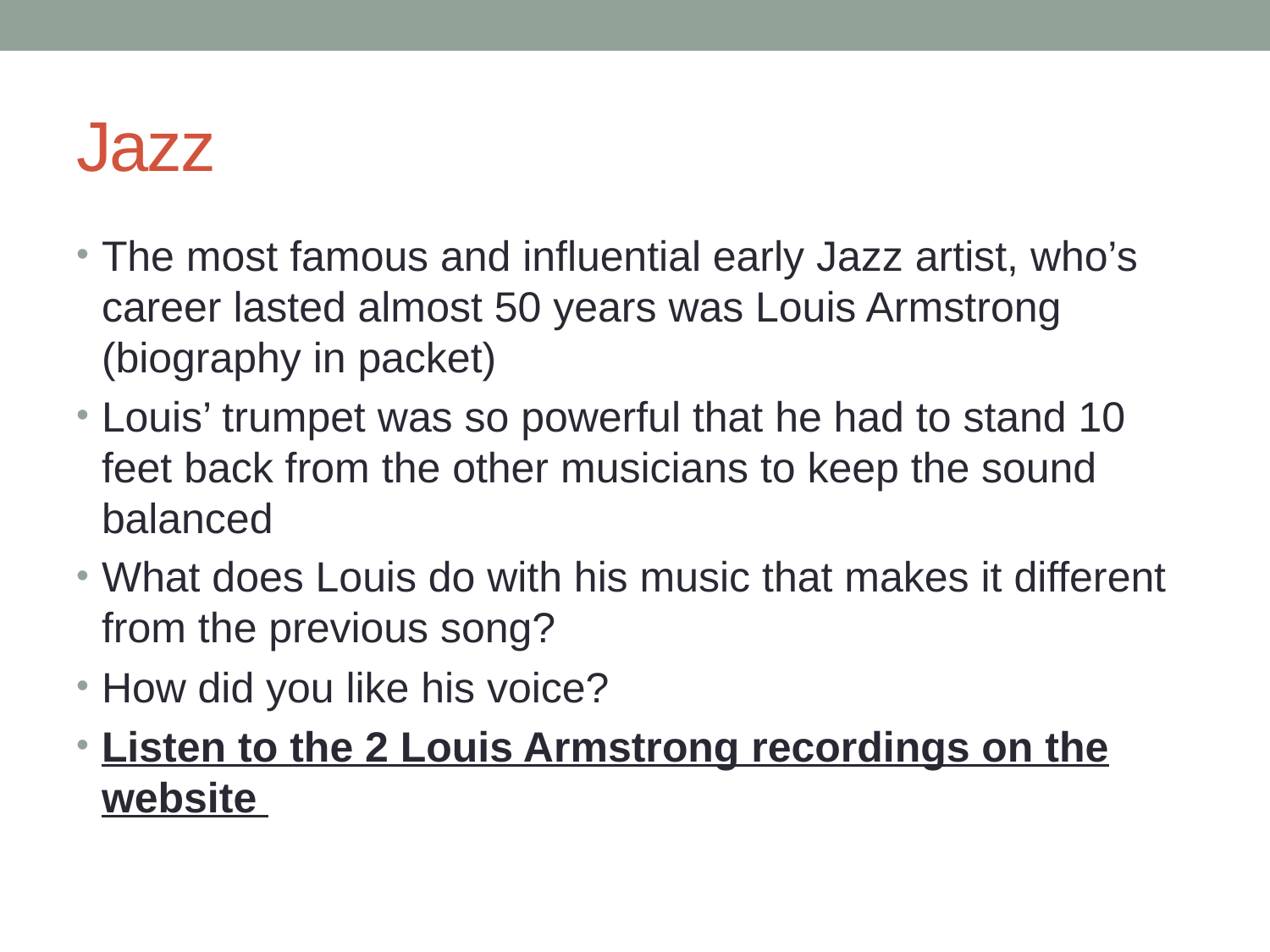

# Jazz
The most famous and influential early Jazz artist, who’s career lasted almost 50 years was Louis Armstrong (biography in packet)
Louis’ trumpet was so powerful that he had to stand 10 feet back from the other musicians to keep the sound balanced
What does Louis do with his music that makes it different from the previous song?
How did you like his voice?
Listen to the 2 Louis Armstrong recordings on the website